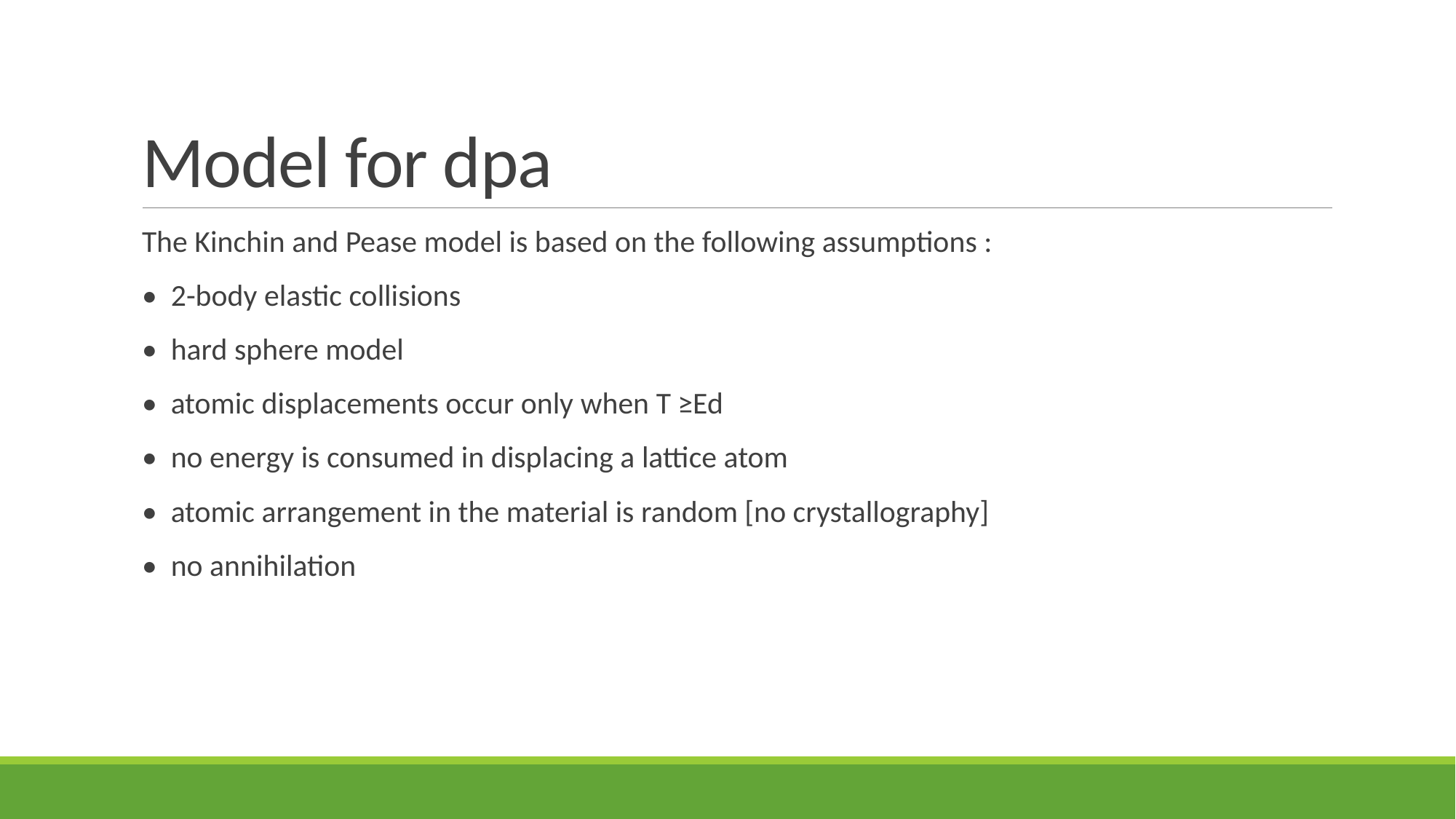

# Model for dpa
The Kinchin and Pease model is based on the following assumptions :
•  2-body elastic collisions
•  hard sphere model
•  atomic displacements occur only when T ≥Ed
•  no energy is consumed in displacing a lattice atom
•  atomic arrangement in the material is random [no crystallography]
•  no annihilation